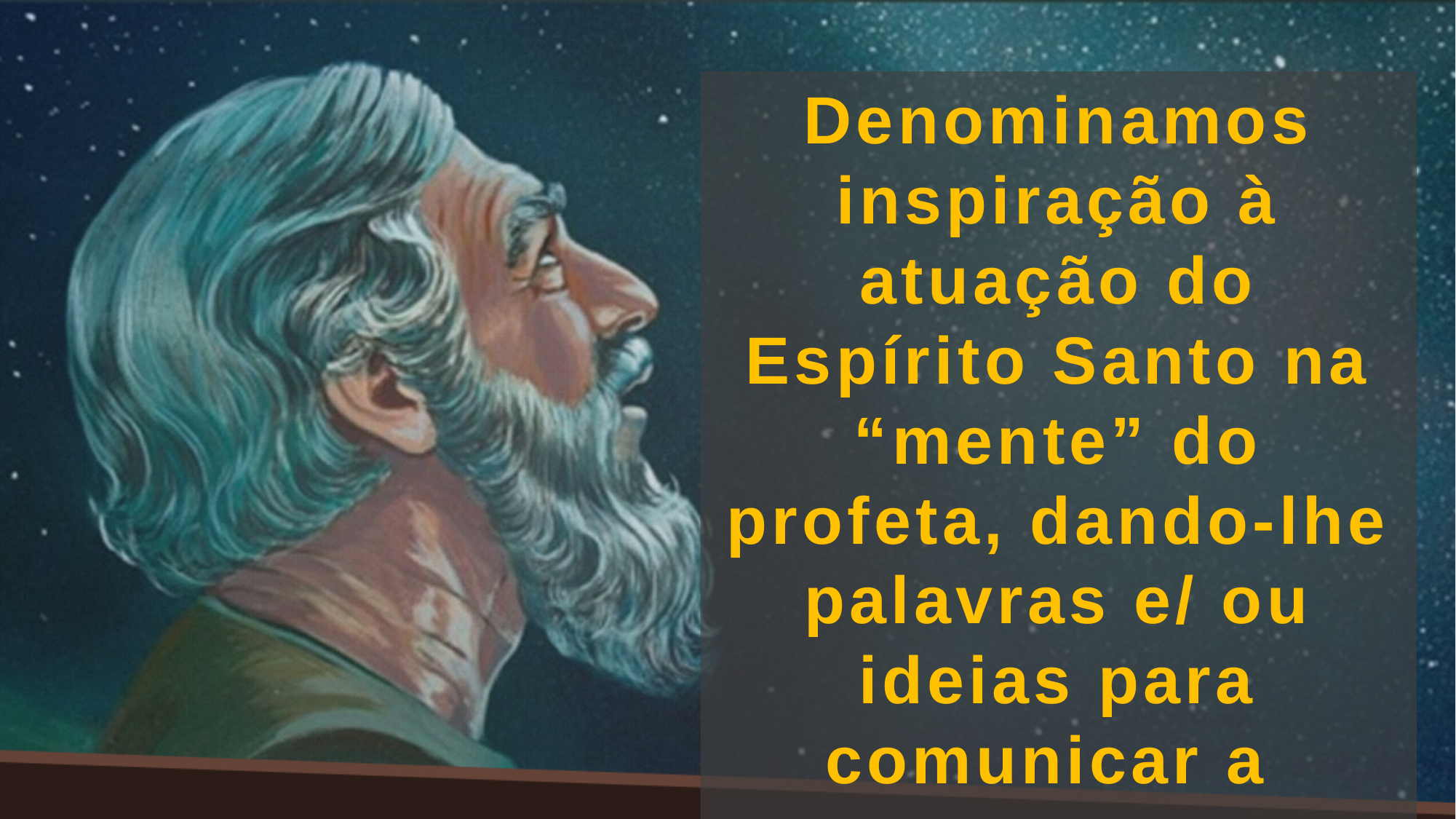

Denominamos inspiração à atuação do Espírito Santo na “mente” do profeta, dando-lhe palavras e/ ou ideias para comunicar a  mensagem, sem que aconteça necessariamente algo sobrenatural “visível”.